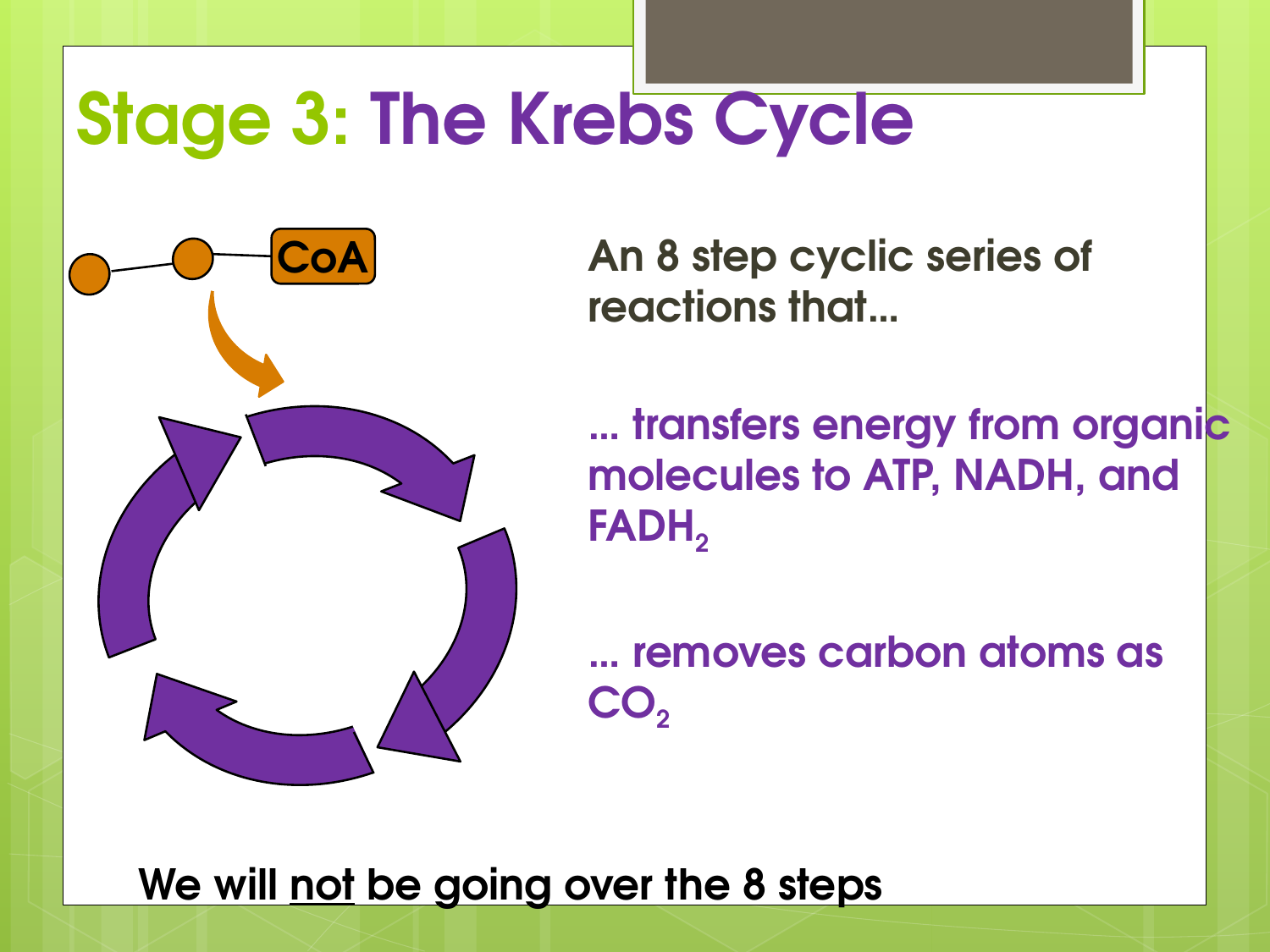

# Stage 3: The Krebs Cycle

CoA

An 8 step cyclic series of reactions that…

… transfers energy from organic molecules to ATP, NADH, and FADH2

… removes carbon atoms as CO2

We will not be going over the 8 steps